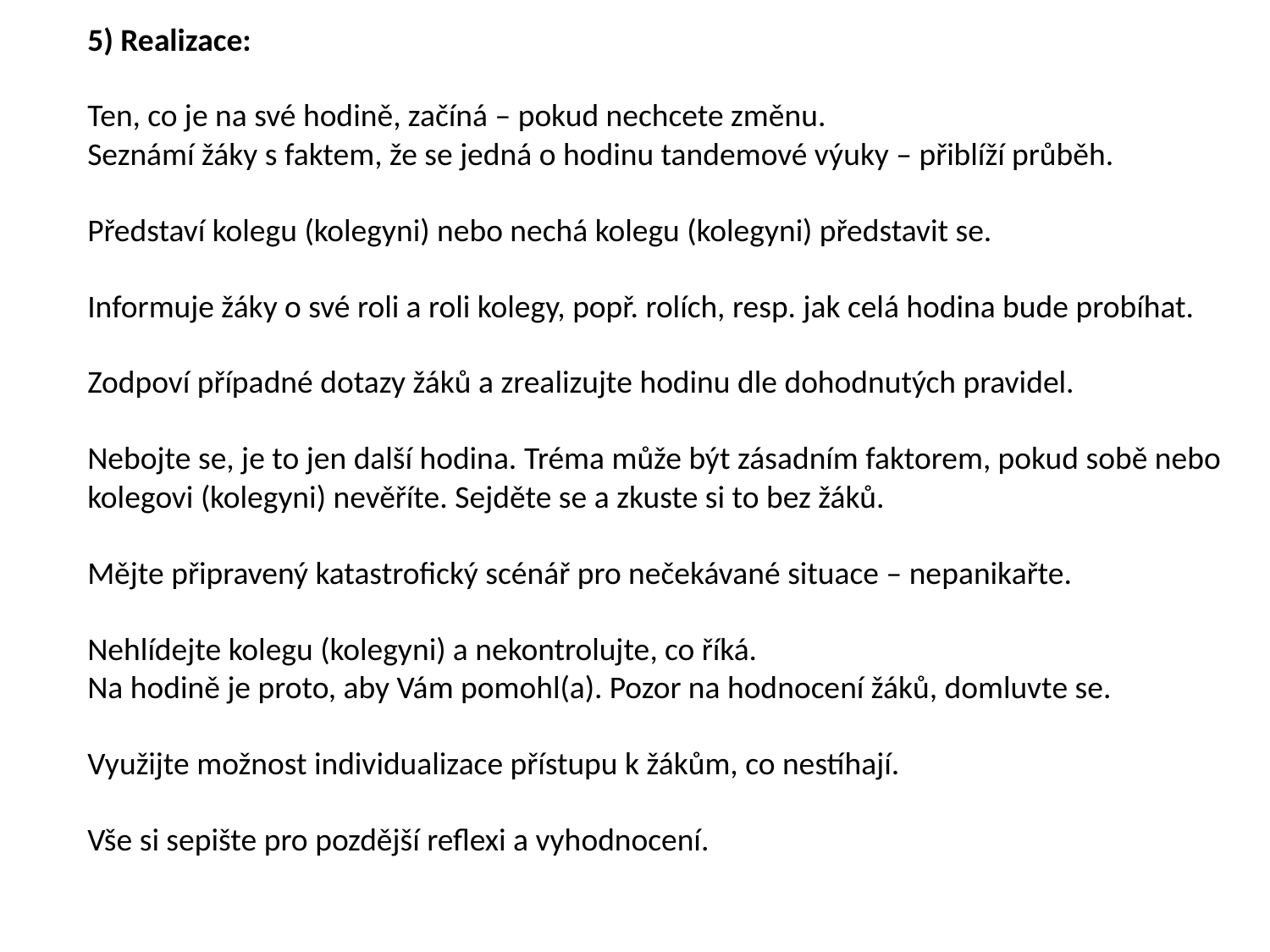

5) Realizace:

Ten, co je na své hodině, začíná – pokud nechcete změnu.
Seznámí žáky s faktem, že se jedná o hodinu tandemové výuky – přiblíží průběh.

Představí kolegu (kolegyni) nebo nechá kolegu (kolegyni) představit se.

Informuje žáky o své roli a roli kolegy, popř. rolích, resp. jak celá hodina bude probíhat.

Zodpoví případné dotazy žáků a zrealizujte hodinu dle dohodnutých pravidel.

Nebojte se, je to jen další hodina. Tréma může být zásadním faktorem, pokud sobě nebo kolegovi (kolegyni) nevěříte. Sejděte se a zkuste si to bez žáků.

Mějte připravený katastrofický scénář pro nečekávané situace – nepanikařte.

Nehlídejte kolegu (kolegyni) a nekontrolujte, co říká.
Na hodině je proto, aby Vám pomohl(a). Pozor na hodnocení žáků, domluvte se.

Využijte možnost individualizace přístupu k žákům, co nestíhají.

Vše si sepište pro pozdější reflexi a vyhodnocení.